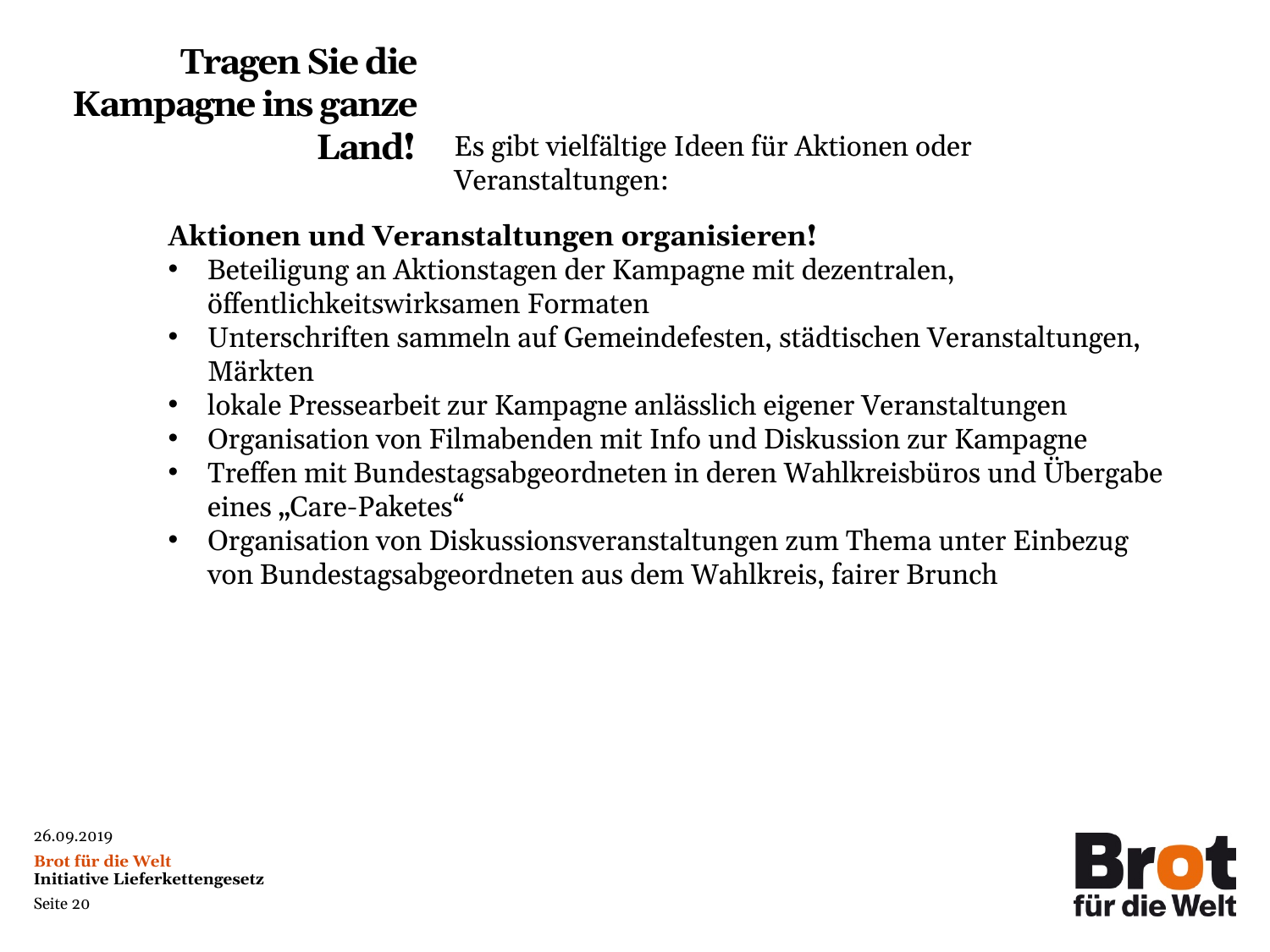

Tragen Sie die Kampagne ins ganze Land!
Es gibt vielfältige Ideen für Aktionen oder Veranstaltungen:
Aktionen und Veranstaltungen organisieren!
Beteiligung an Aktionstagen der Kampagne mit dezentralen, öffentlichkeitswirksamen Formaten
Unterschriften sammeln auf Gemeindefesten, städtischen Veranstaltungen, Märkten
lokale Pressearbeit zur Kampagne anlässlich eigener Veranstaltungen
Organisation von Filmabenden mit Info und Diskussion zur Kampagne
Treffen mit Bundestagsabgeordneten in deren Wahlkreisbüros und Übergabe eines „Care-Paketes“
Organisation von Diskussionsveranstaltungen zum Thema unter Einbezug von Bundestagsabgeordneten aus dem Wahlkreis, fairer Brunch